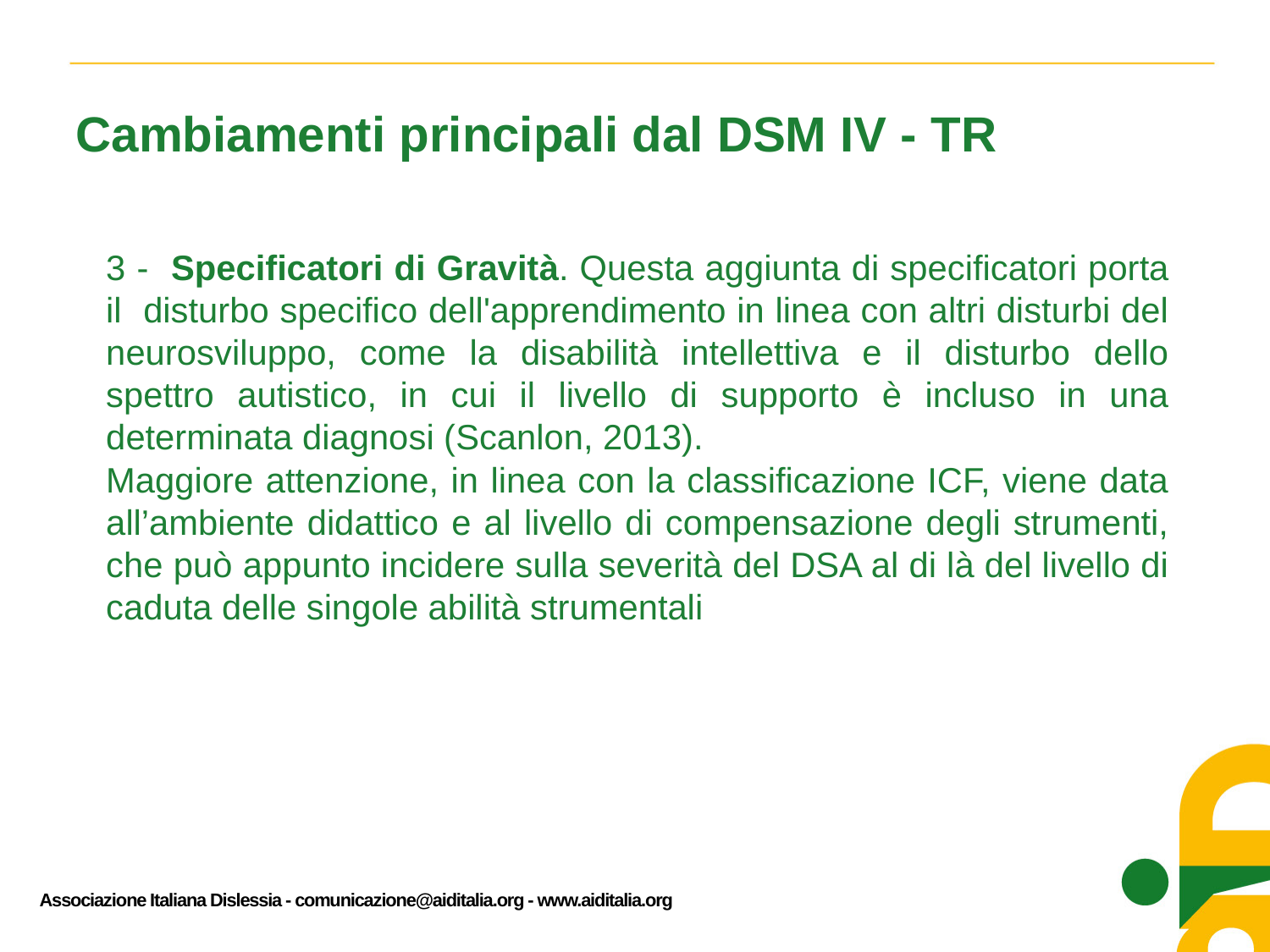

Cambiamenti principali dal DSM IV - TR
3 -  Specificatori di Gravità. Questa aggiunta di specificatori porta il  disturbo specifico dell'apprendimento in linea con altri disturbi del neurosviluppo, come la disabilità intellettiva e il disturbo dello spettro autistico, in cui il livello di supporto è incluso in una determinata diagnosi (Scanlon, 2013).
Maggiore attenzione, in linea con la classificazione ICF, viene data all’ambiente didattico e al livello di compensazione degli strumenti, che può appunto incidere sulla severità del DSA al di là del livello di caduta delle singole abilità strumentali
Associazione Italiana Dislessia - comunicazione@aiditalia.org - www.aiditalia.org